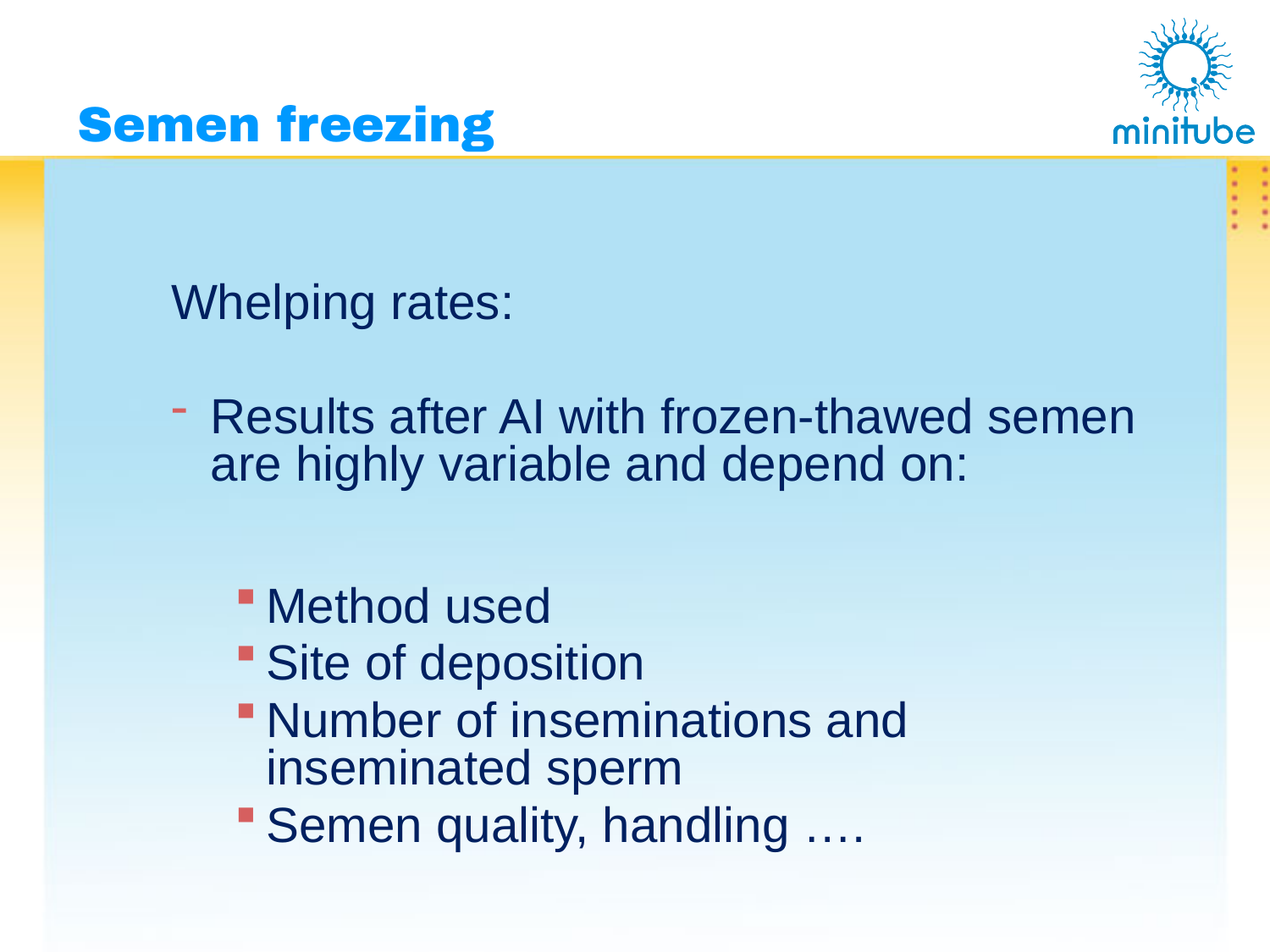

# Semen freezing

Whelping rates:

Results after AI with frozen-thawed semen are highly variable and depend on:

Method used
Site of deposition
Number of inseminations and inseminated sperm
Semen quality, handling ….